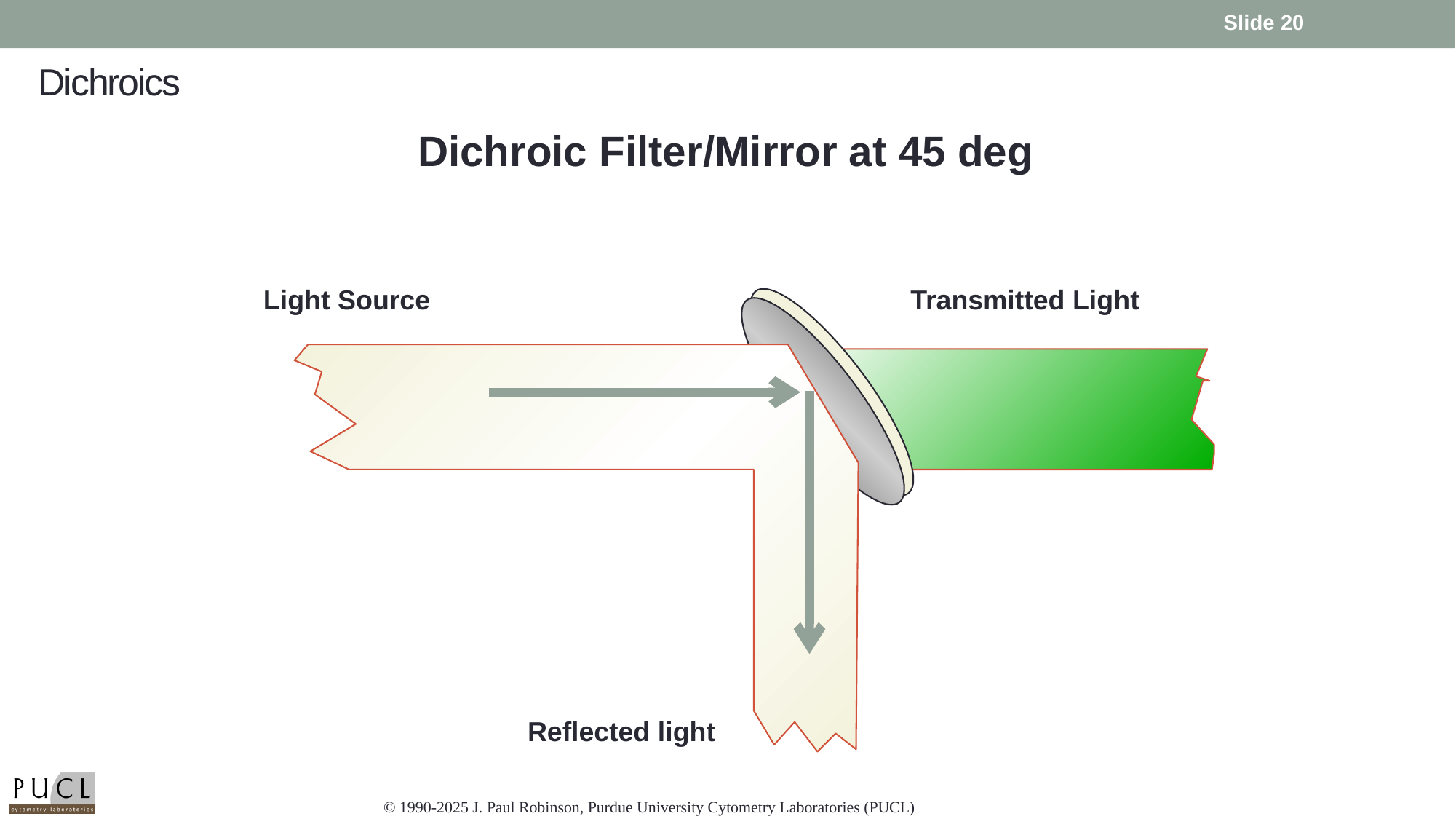

Slide 20
# Dichroics
Dichroic Filter/Mirror at 45 deg

Light Source
Transmitted Light

Reflected light